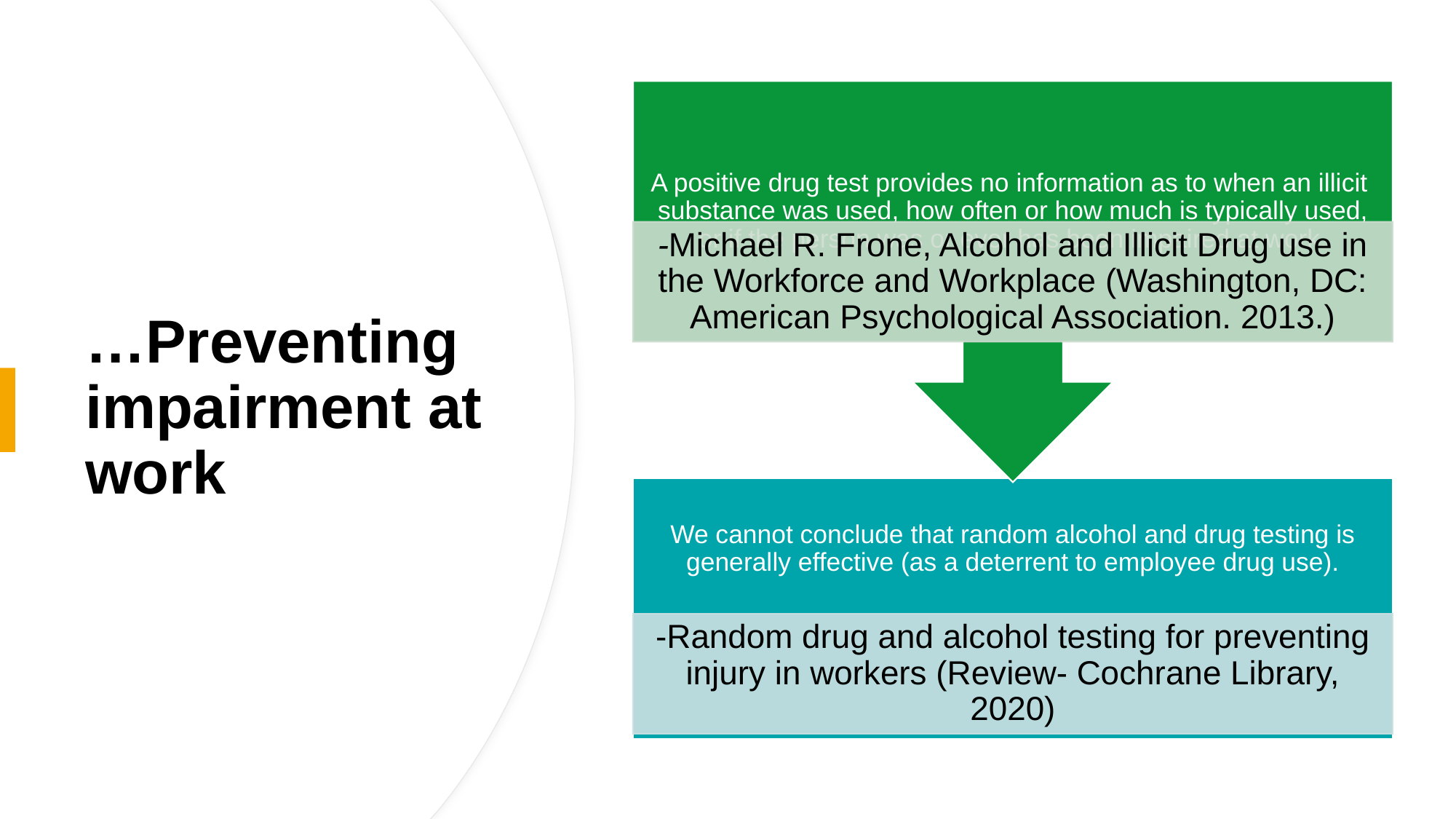

We cannot conclude that random alcohol and drug testing is generally effective (as a deterrent to employee drug use).
-Random drug and alcohol testing for preventing injury in workers (Review- Cochrane Library, 2020)
A positive drug test provides no information as to when an illicit  substance was used, how often or how much is typically used, or if the person was or ever has been impaired at work.
-Michael R. Frone, Alcohol and Illicit Drug use in the Workforce and Workplace (Washington, DC: American Psychological Association. 2013.)
# …Preventing impairment at work